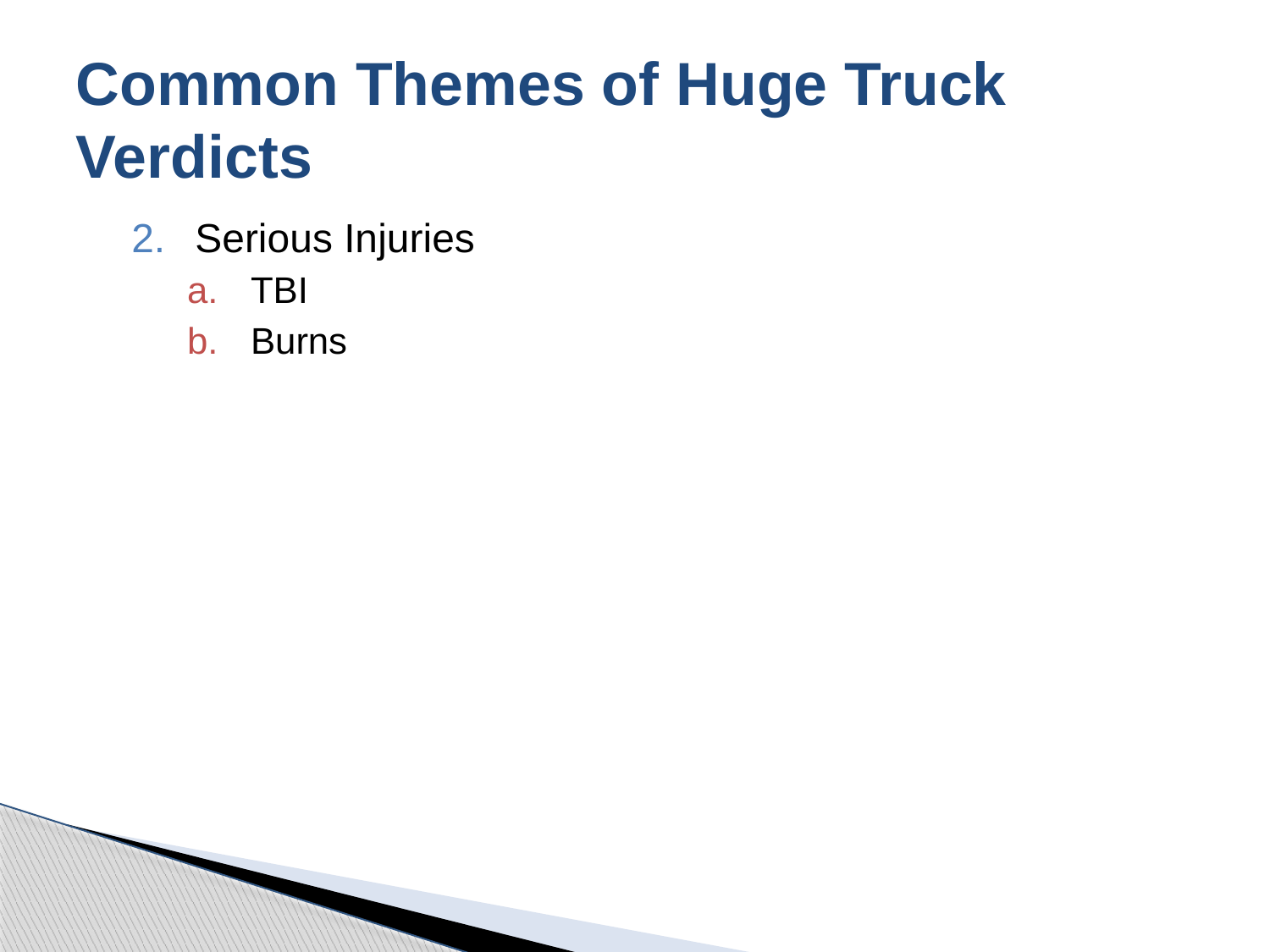

# Common Themes of Huge Truck Verdicts
Serious Injuries
TBI
Burns